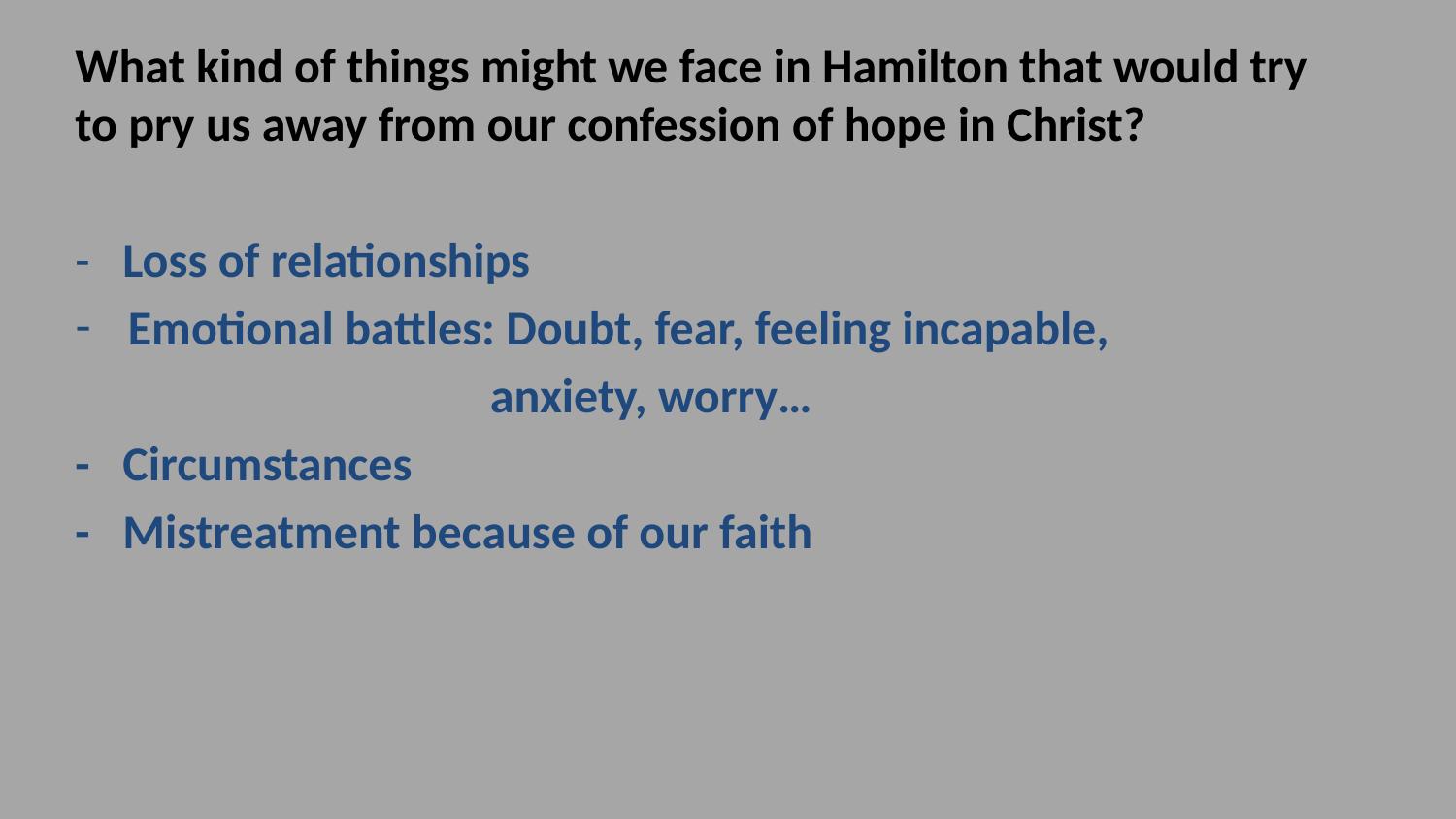

What kind of things might we face in Hamilton that would try to pry us away from our confession of hope in Christ?

-   Loss of relationships
Emotional battles: Doubt, fear, feeling incapable,
                                      anxiety, worry…
-   Circumstances
-   Mistreatment because of our faith